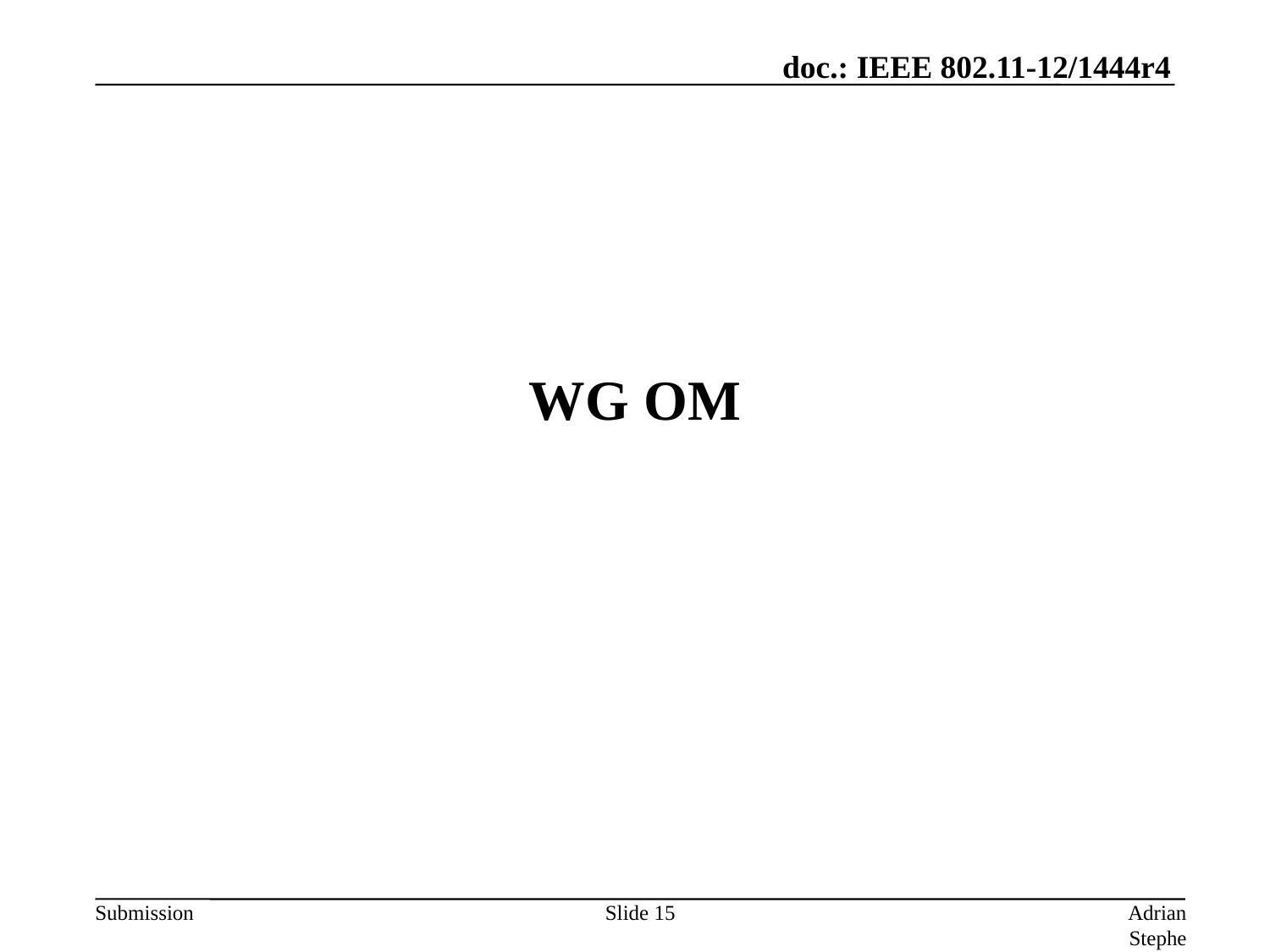

# WG OM
Slide 15
Adrian Stephens, Intel Corporation